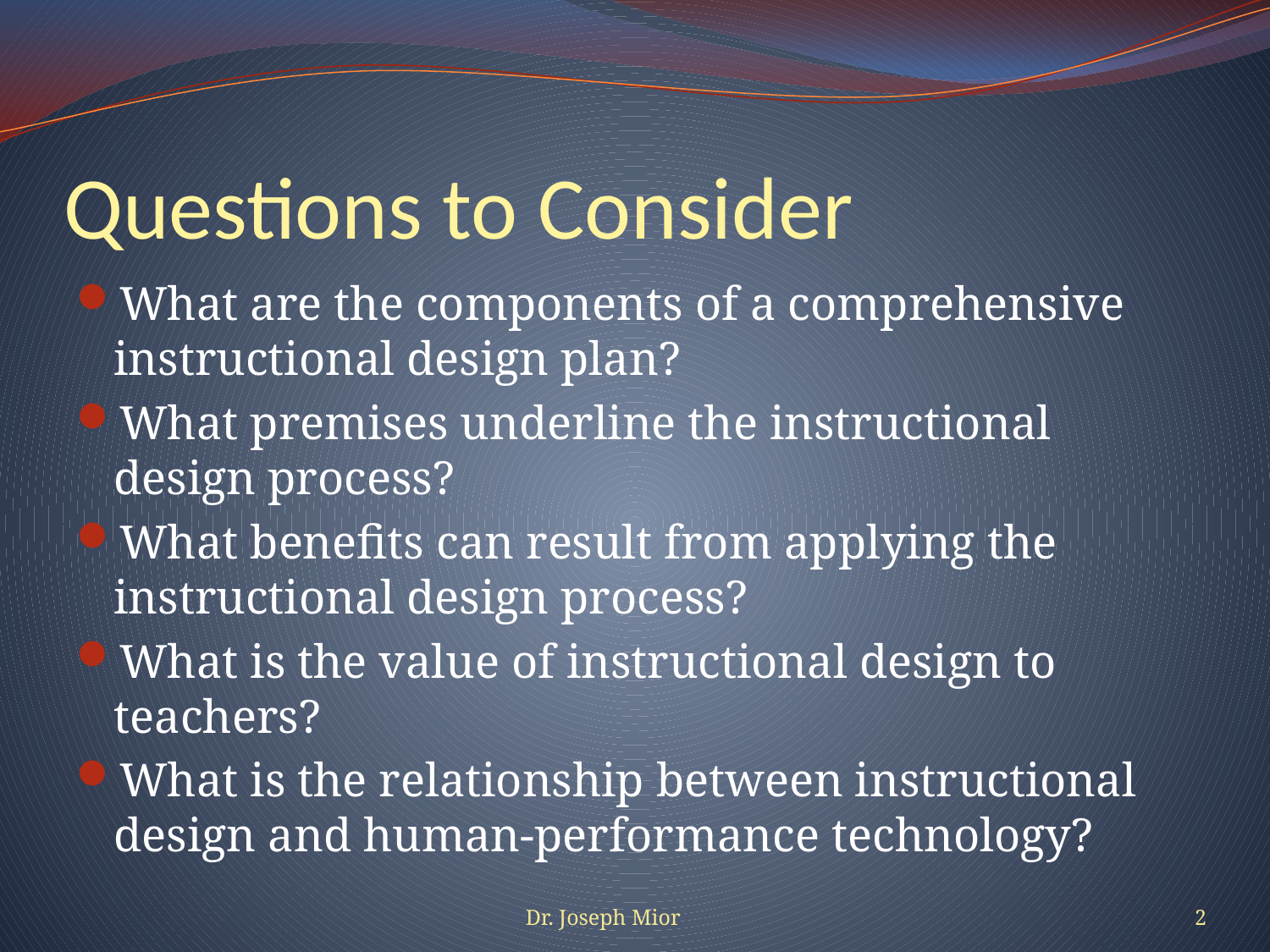

# Questions to Consider
What are the components of a comprehensive instructional design plan?
What premises underline the instructional design process?
What benefits can result from applying the instructional design process?
What is the value of instructional design to teachers?
What is the relationship between instructional design and human-performance technology?
Dr. Joseph Mior
2